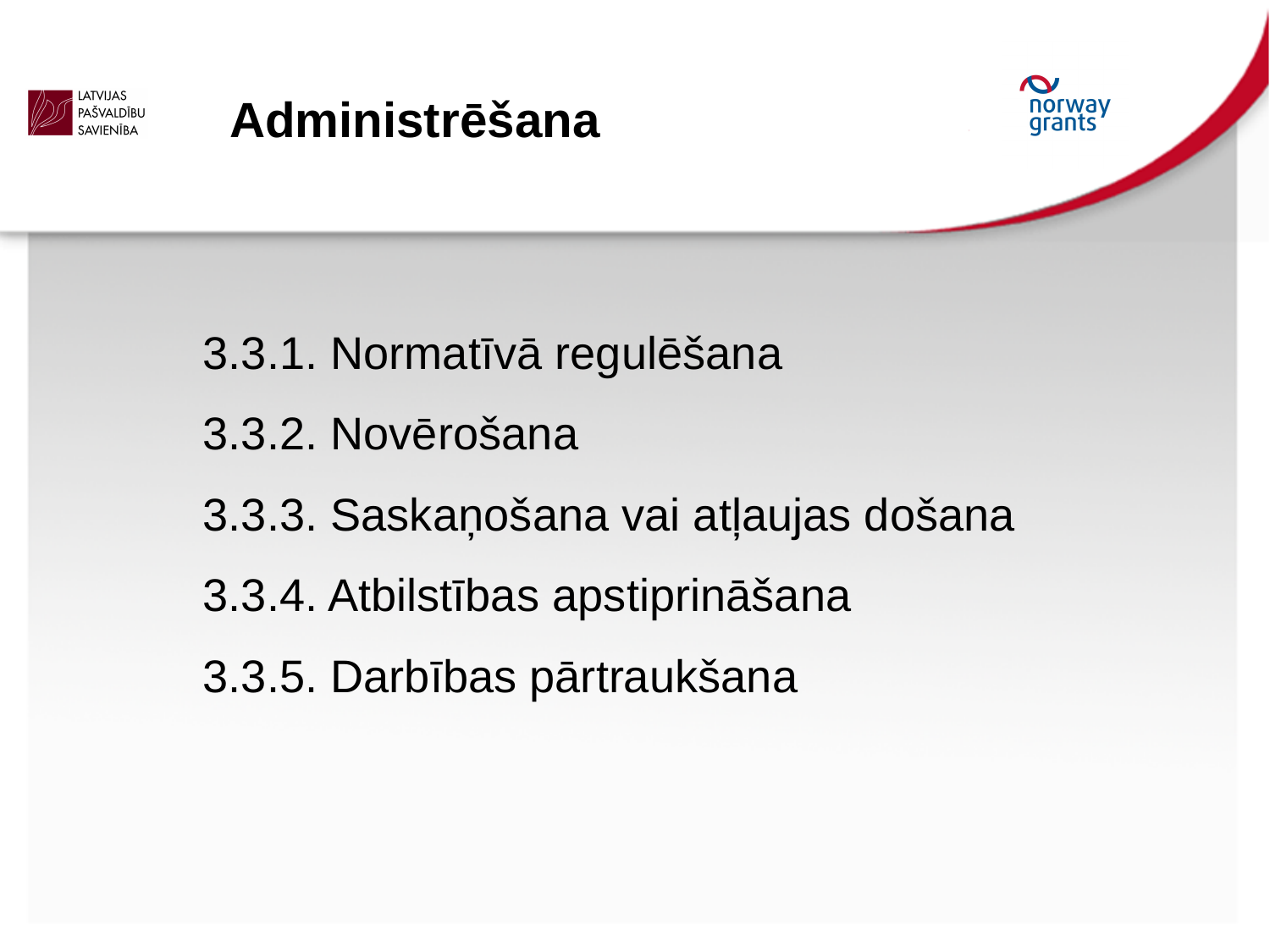

Administrēšana
3.3.1. Normatīvā regulēšana
3.3.2. Novērošana
3.3.3. Saskaņošana vai atļaujas došana
3.3.4. Atbilstības apstiprināšana
3.3.5. Darbības pārtraukšana